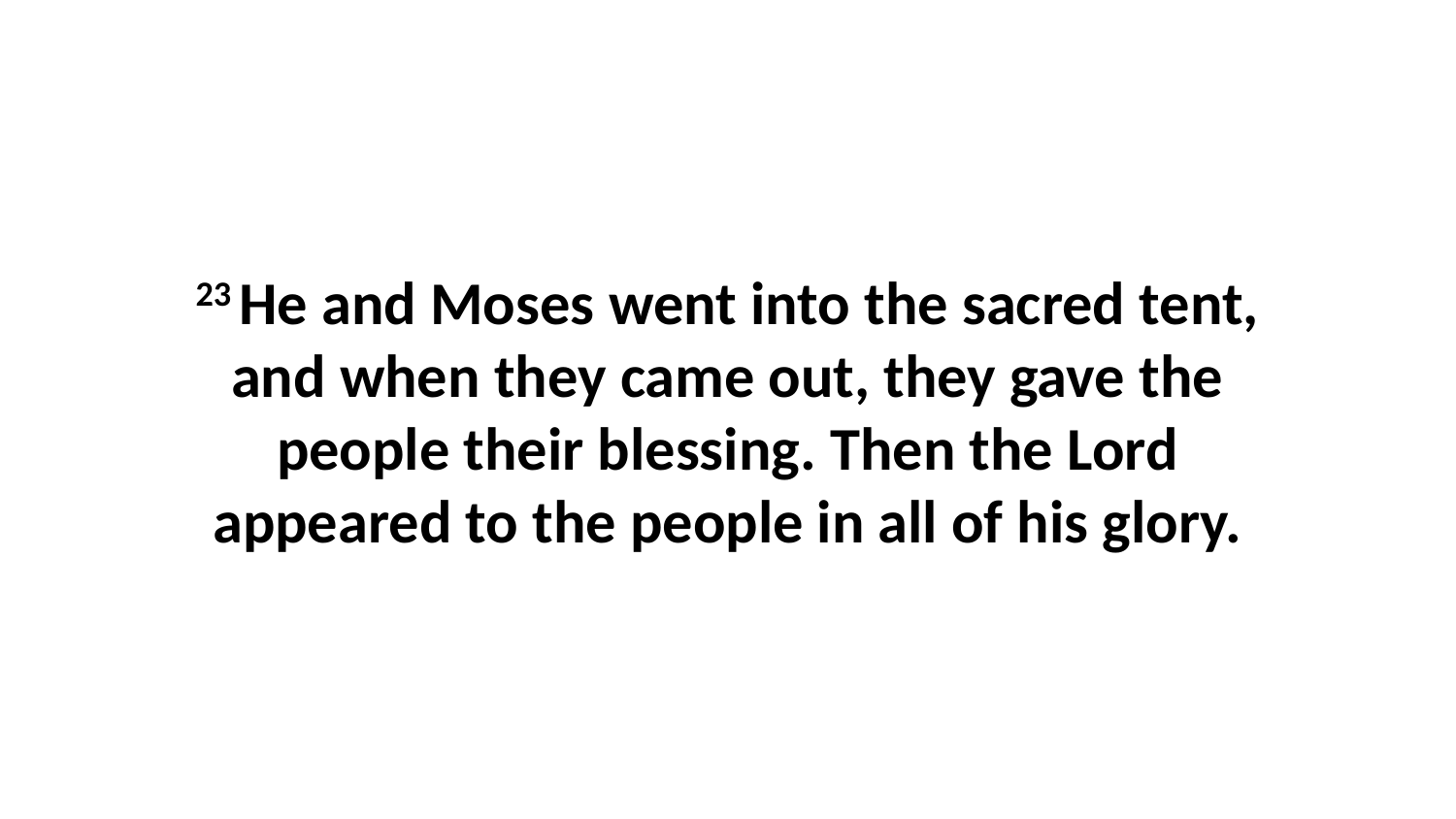

23 He and Moses went into the sacred tent, and when they came out, they gave the people their blessing. Then the Lord appeared to the people in all of his glory.